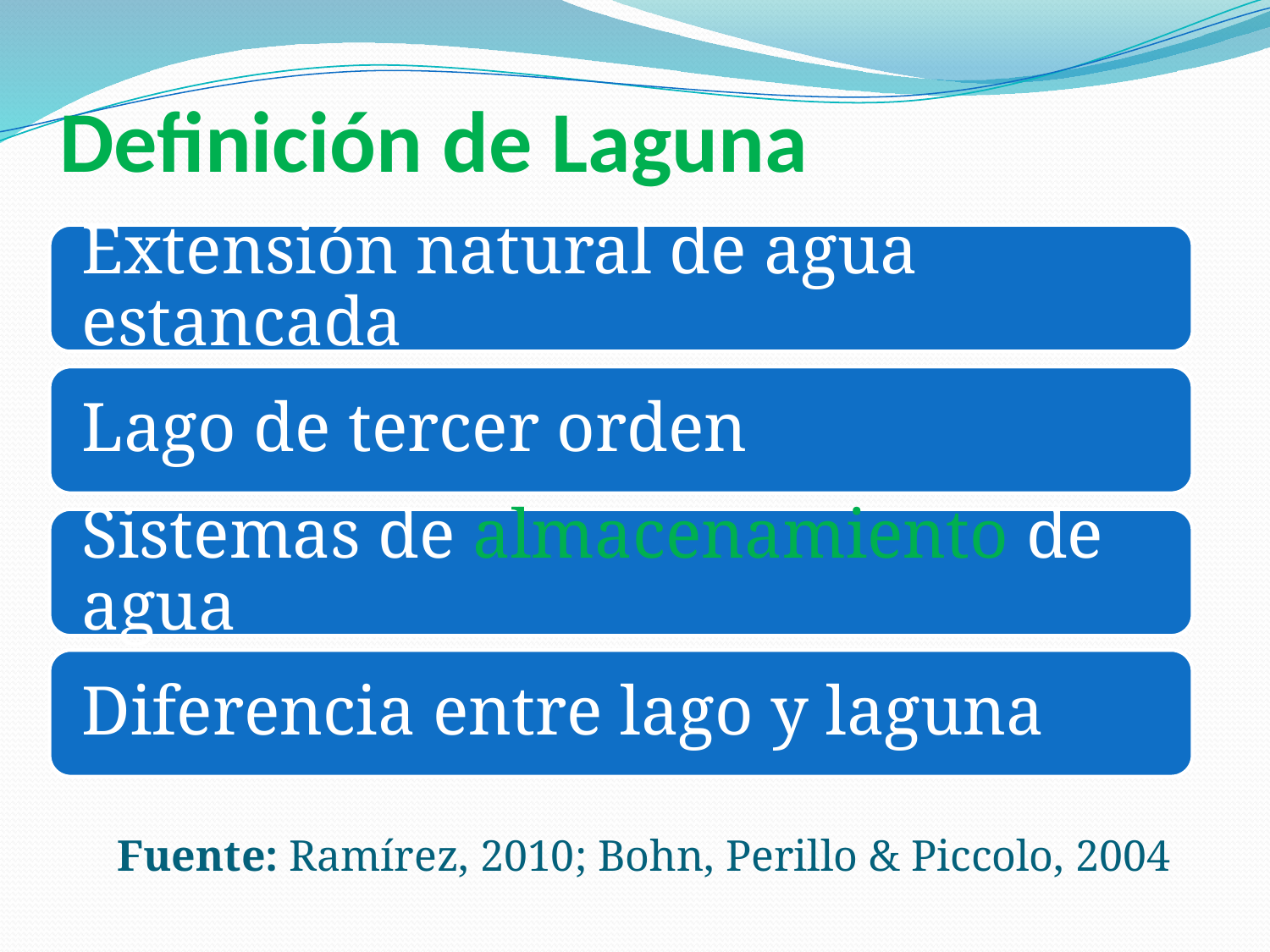

# Definición de Laguna
Extensión natural de agua estancada
Lago de tercer orden
Sistemas de almacenamiento de agua
Diferencia entre lago y laguna
Fuente: Ramírez, 2010; Bohn, Perillo & Piccolo, 2004